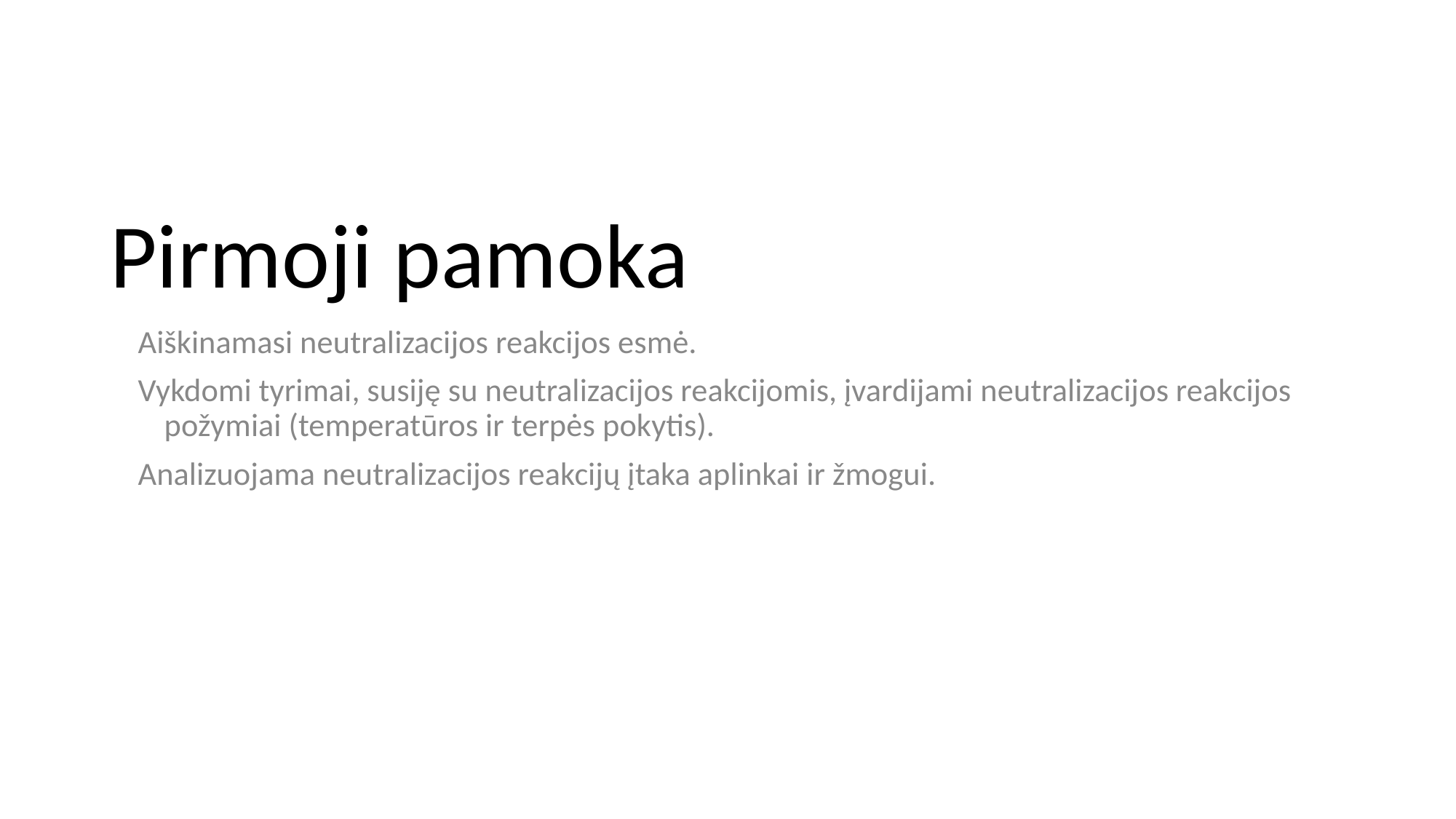

# Pirmoji pamoka
Aiškinamasi neutralizacijos reakcijos esmė.
Vykdomi tyrimai, susiję su neutralizacijos reakcijomis, įvardijami neutralizacijos reakcijos požymiai (temperatūros ir terpės pokytis).
Analizuojama neutralizacijos reakcijų įtaka aplinkai ir žmogui.